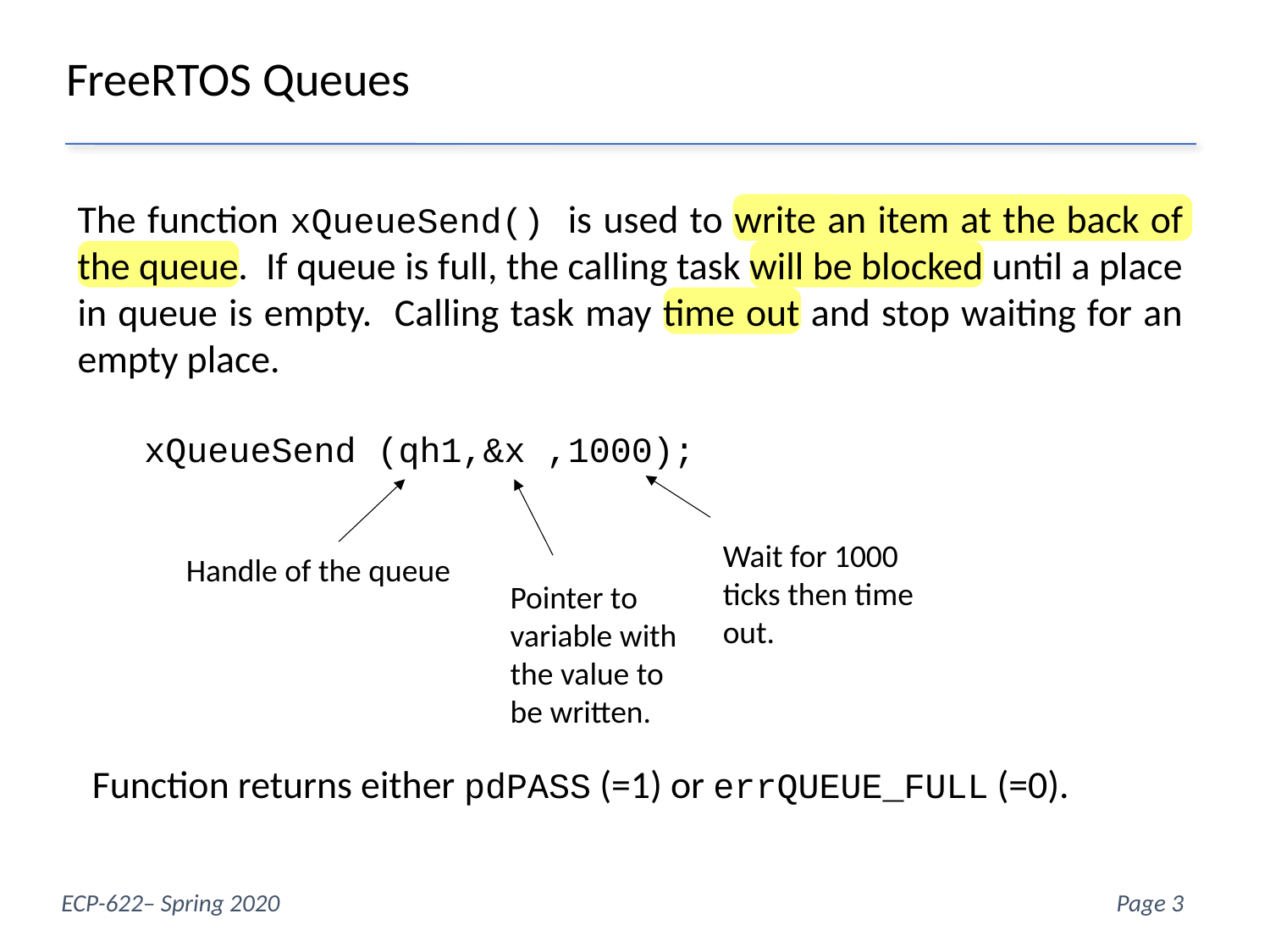

FreeRTOS Queues
The function xQueueSend() is used to write an item at the back of the queue.  If queue is full, the calling task will be blocked until a place in queue is empty.  Calling task may time out and stop waiting for an empty place.

xQueueSend (qh1,&x ,1000);
Wait for 1000 ticks then time out.
Handle of the queue
Pointer to variable with the value to be written.
Function returns either pdPASS (=1) or errQUEUE_FULL (=0).
Week 6- Page 3
ECP-622– Spring 2020